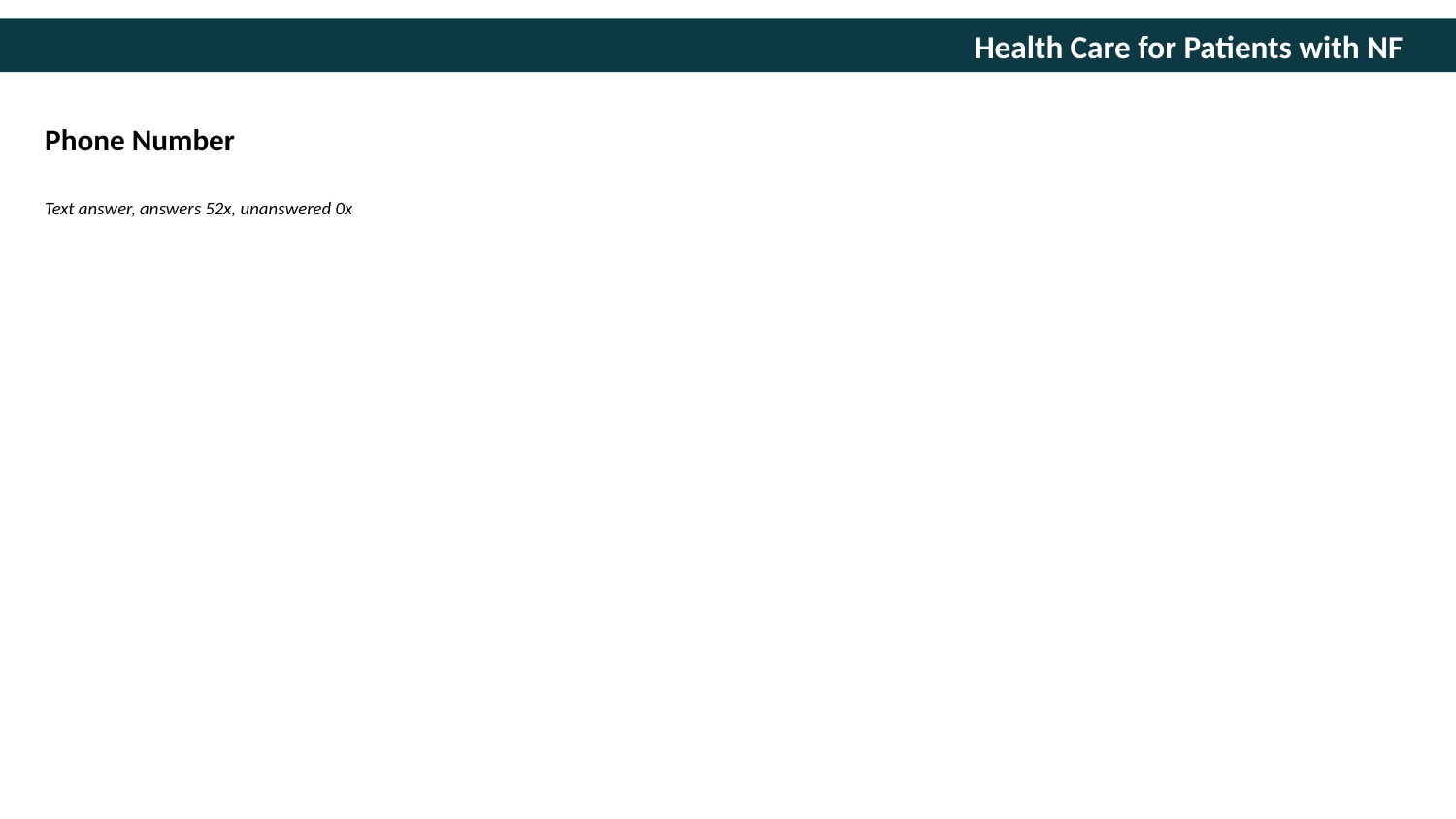

Phone Number
Text answer, answers 52x, unanswered 0x